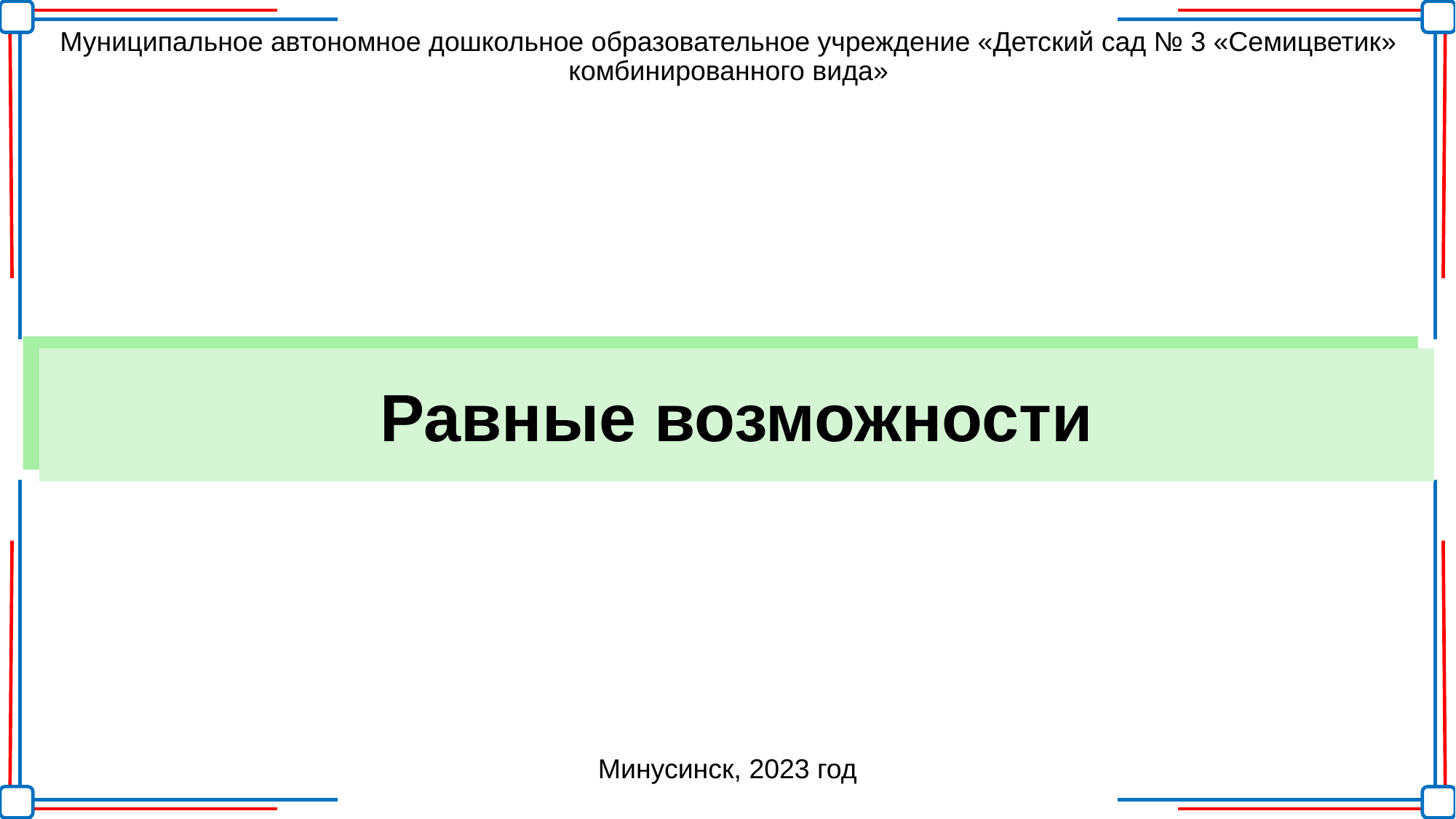

Муниципальное автономное дошкольное образовательное учреждение «Детский сад № 3 «Семицветик» комбинированного вида»

Равные возможности
# Равные возможности
Минусинск, 2023 год